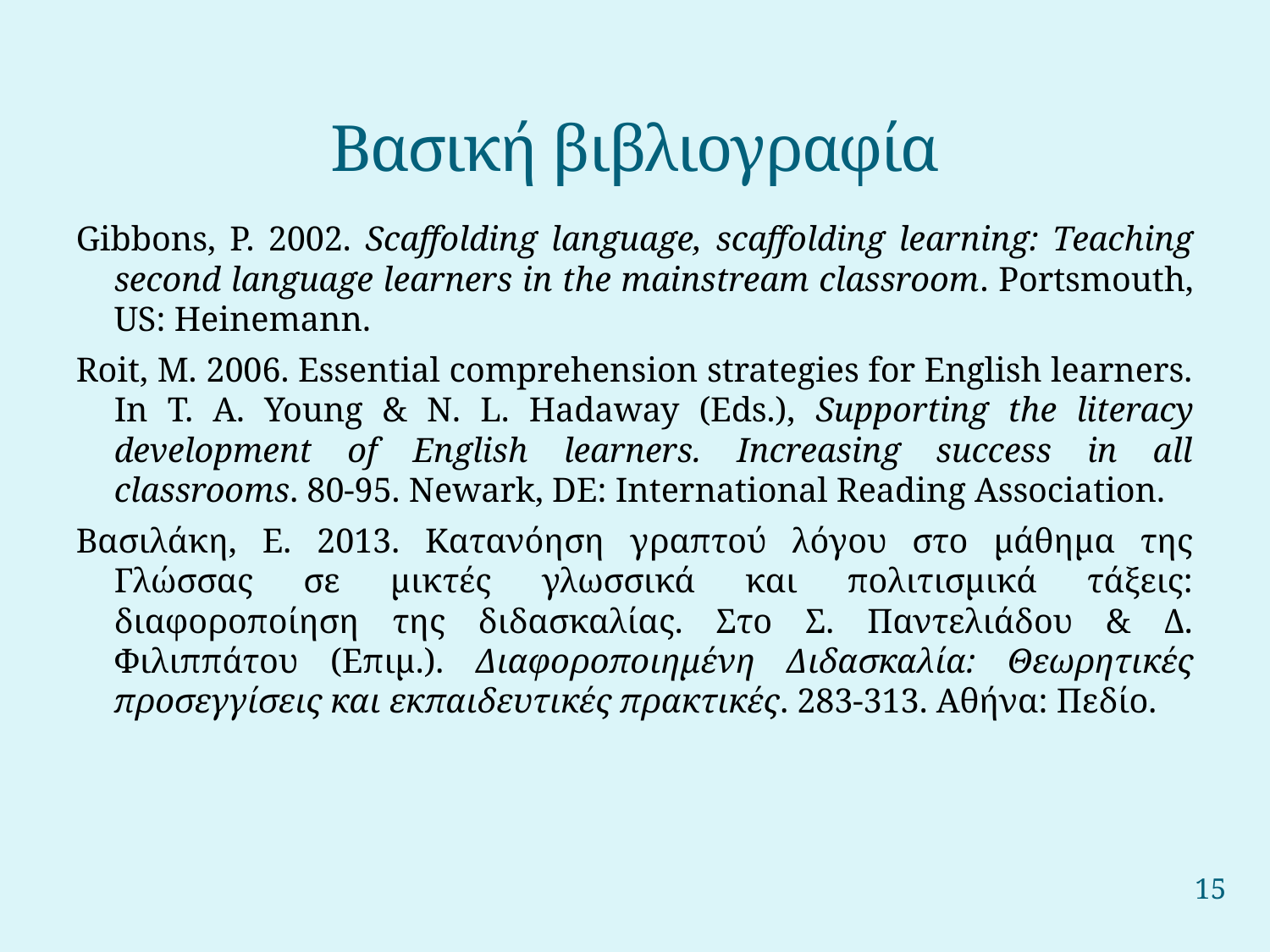

# Βασική βιβλιογραφία
Gibbons, P. 2002. Scaffolding language, scaffolding learning: Teaching second language learners in the mainstream classroom. Portsmouth, US: Heinemann.
Roit, M. 2006. Essential comprehension strategies for English learners. In T. A. Young & N. L. Hadaway (Eds.), Supporting the literacy development of English learners. Increasing success in all classrooms. 80-95. Newark, DE: International Reading Association.
Βασιλάκη, Ε. 2013. Κατανόηση γραπτού λόγου στο μάθημα της Γλώσσας σε μικτές γλωσσικά και πολιτισμικά τάξεις: διαφοροποίηση της διδασκαλίας. Στο Σ. Παντελιάδου & Δ. Φιλιππάτου (Επιμ.). Διαφοροποιημένη Διδασκαλία: Θεωρητικές προσεγγίσεις και εκπαιδευτικές πρακτικές. 283-313. Αθήνα: Πεδίο.

15